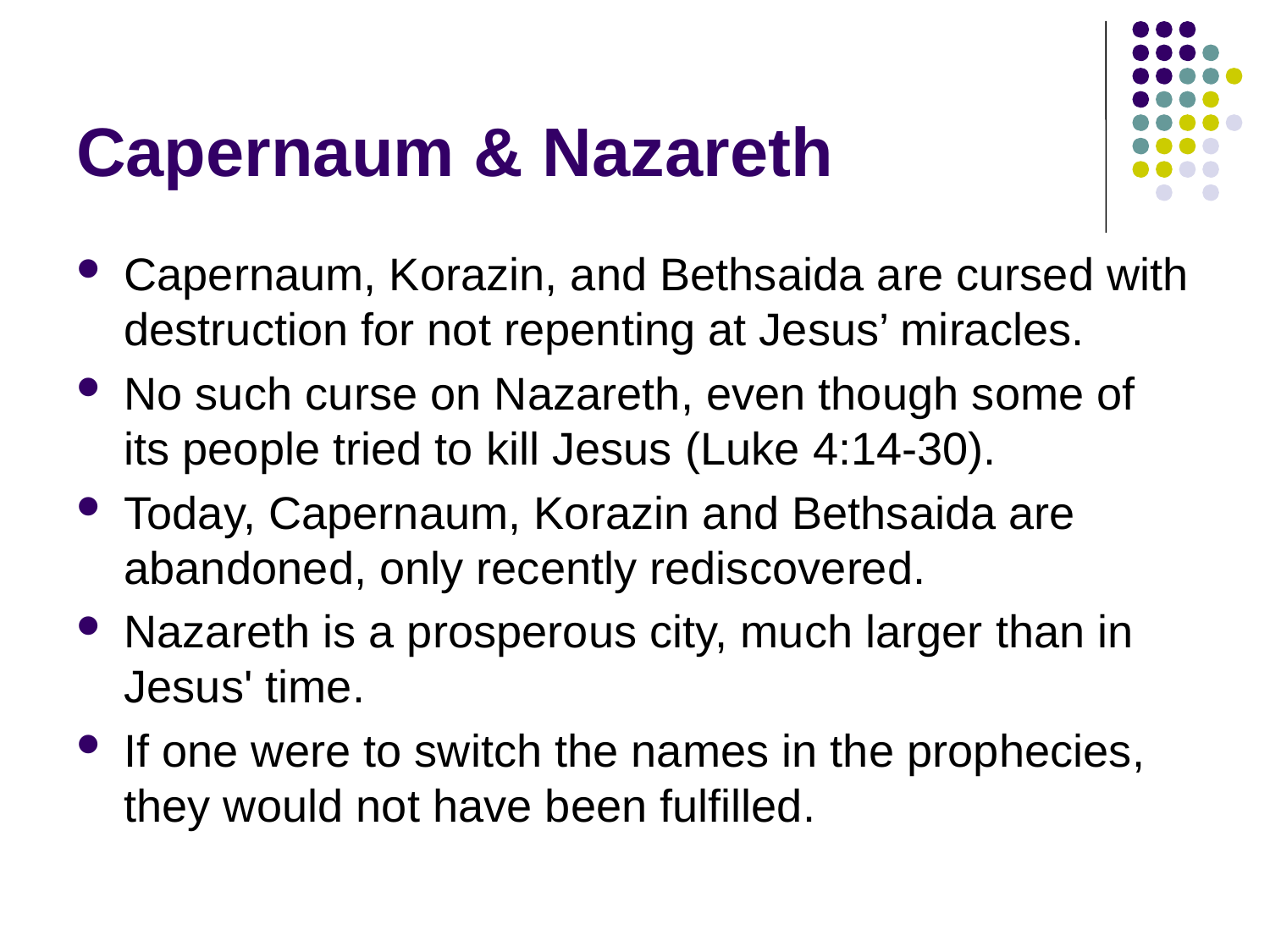

# Capernaum & Nazareth
Capernaum, Korazin, and Bethsaida are cursed with destruction for not repenting at Jesus’ miracles.
No such curse on Nazareth, even though some of its people tried to kill Jesus (Luke 4:14-30).
Today, Capernaum, Korazin and Bethsaida are abandoned, only recently rediscovered.
Nazareth is a prosperous city, much larger than in Jesus' time.
If one were to switch the names in the prophecies, they would not have been fulfilled.